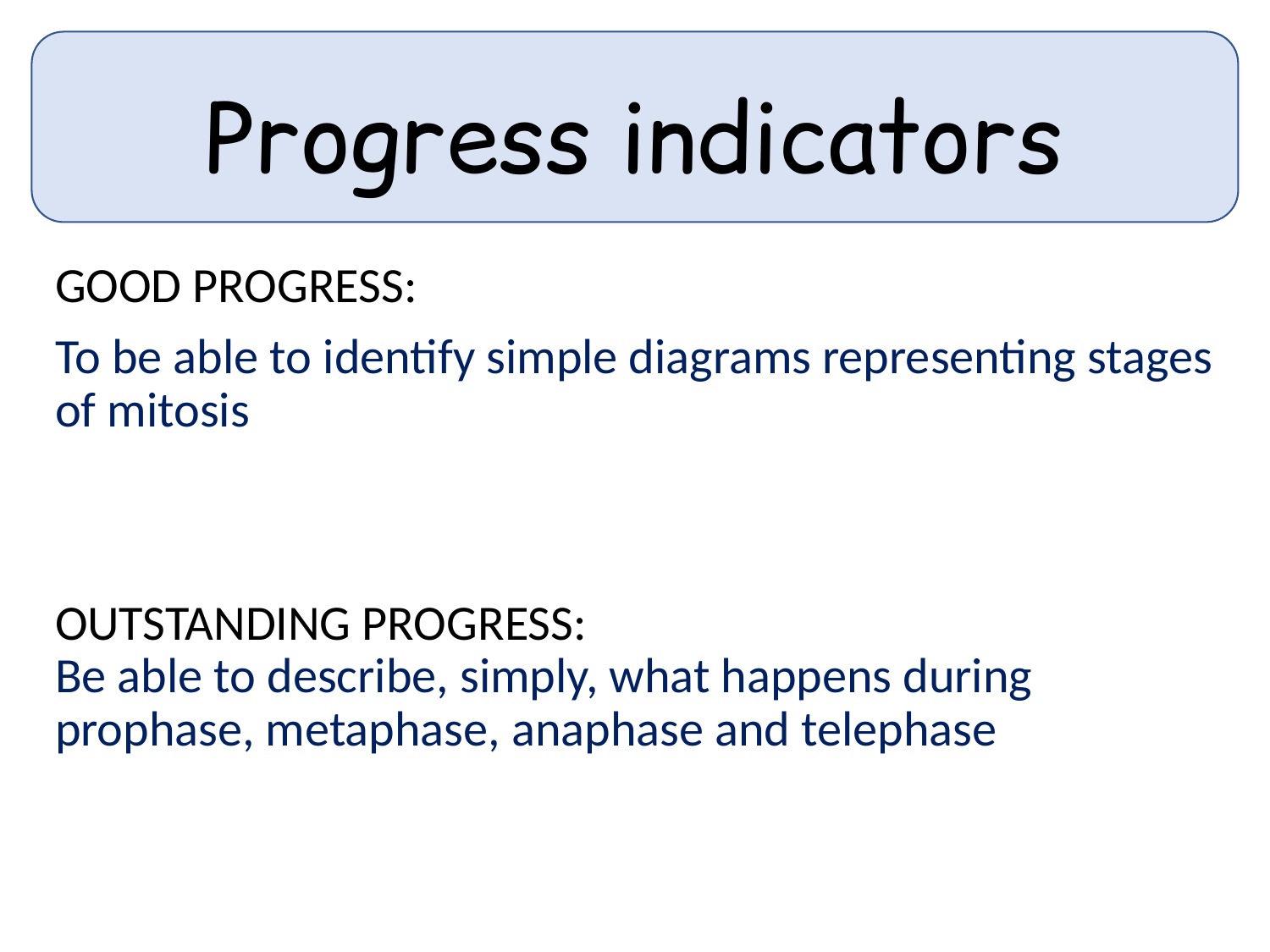

Progress indicators
GOOD PROGRESS:
To be able to identify simple diagrams representing stages of mitosis

OUTSTANDING PROGRESS:
Be able to describe, simply, what happens during prophase, metaphase, anaphase and telephase